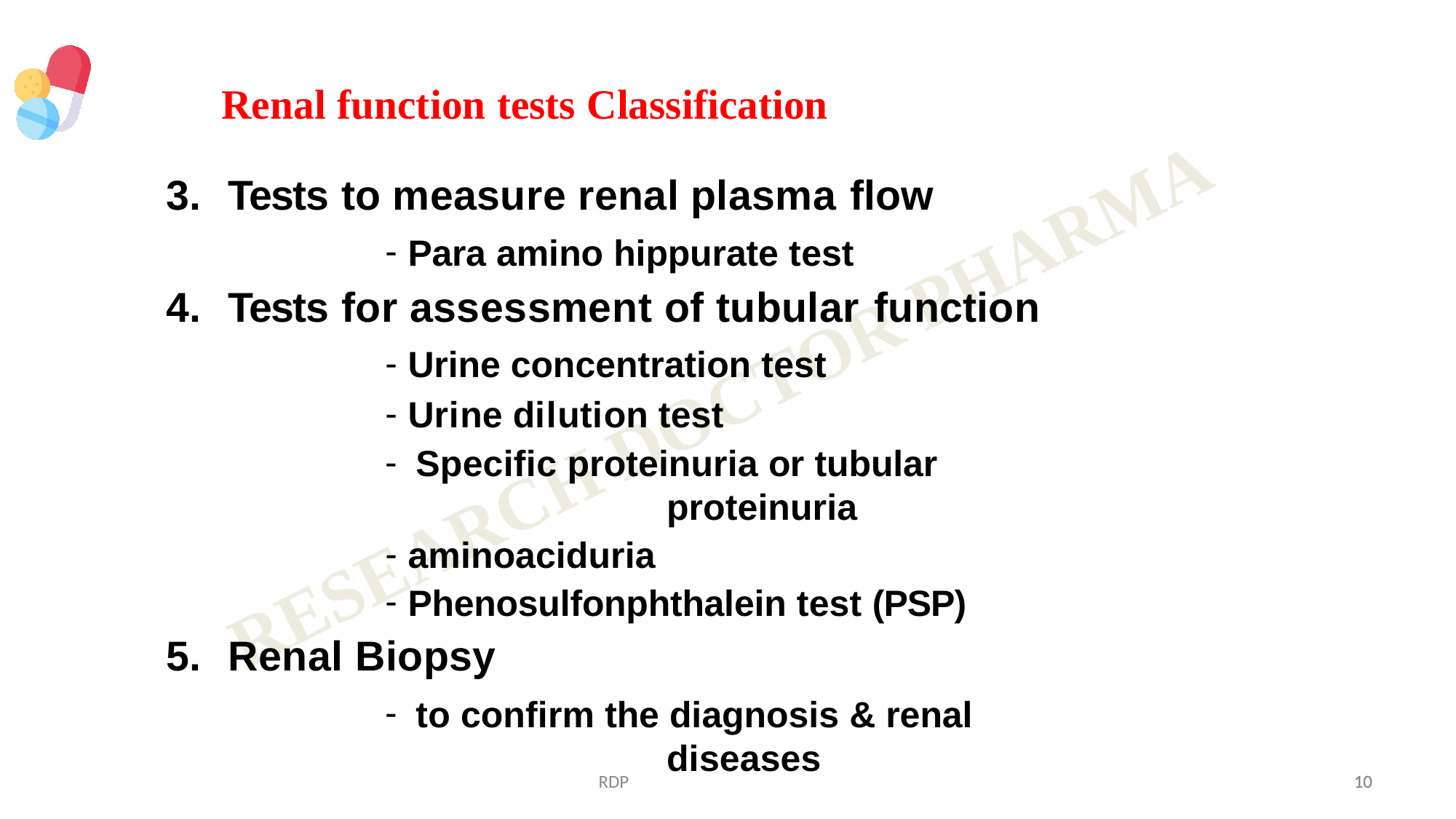

# Renal function tests Classification
Tests to measure renal plasma flow
Para amino hippurate test
Tests for assessment of tubular function
Urine concentration test
Urine dilution test
Specific proteinuria or tubular	proteinuria
aminoaciduria
Phenosulfonphthalein test (PSP)
Renal Biopsy
to confirm the diagnosis & renal	diseases
RDP
10
10